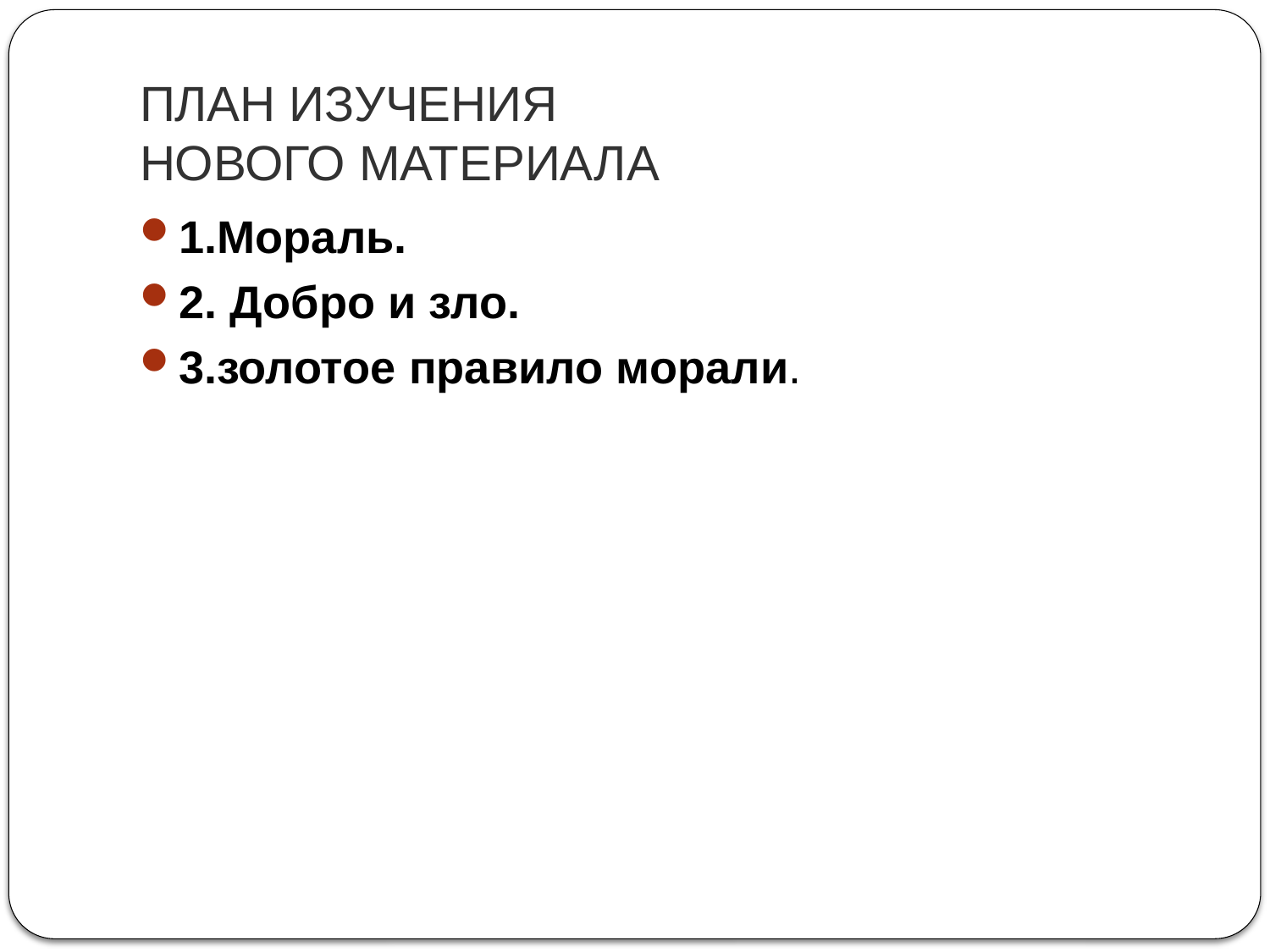

# ПЛАН ИЗУЧЕНИЯ НОВОГО МАТЕРИАЛА
1.Мораль.
2. Добро и зло.
3.золотое правило морали.